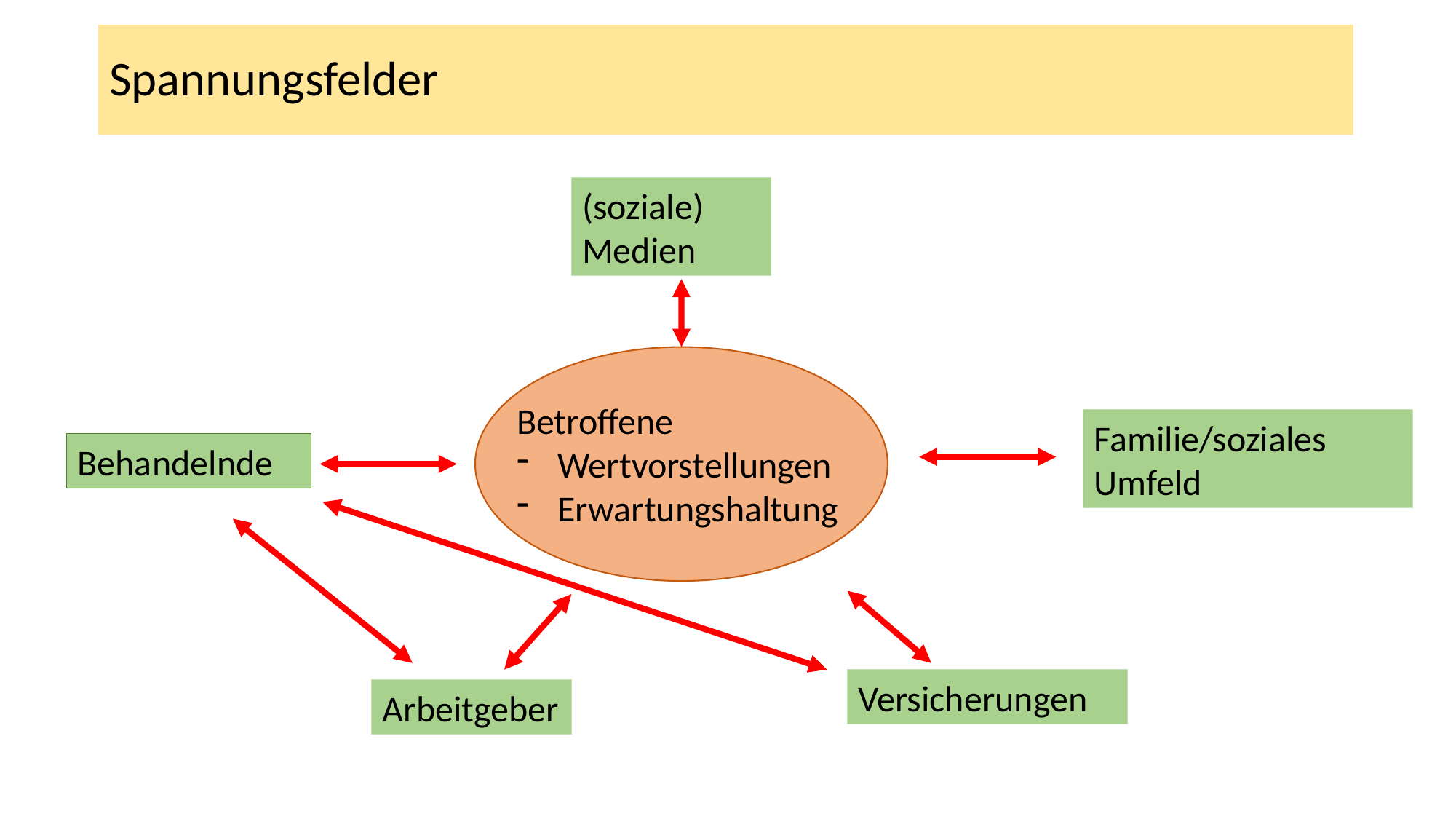

# Spannungsfelder
(soziale) Medien

Betroffene
Wertvorstellungen
Erwartungshaltung
Familie/soziales Umfeld
Behandelnde
Versicherungen
Arbeitgeber